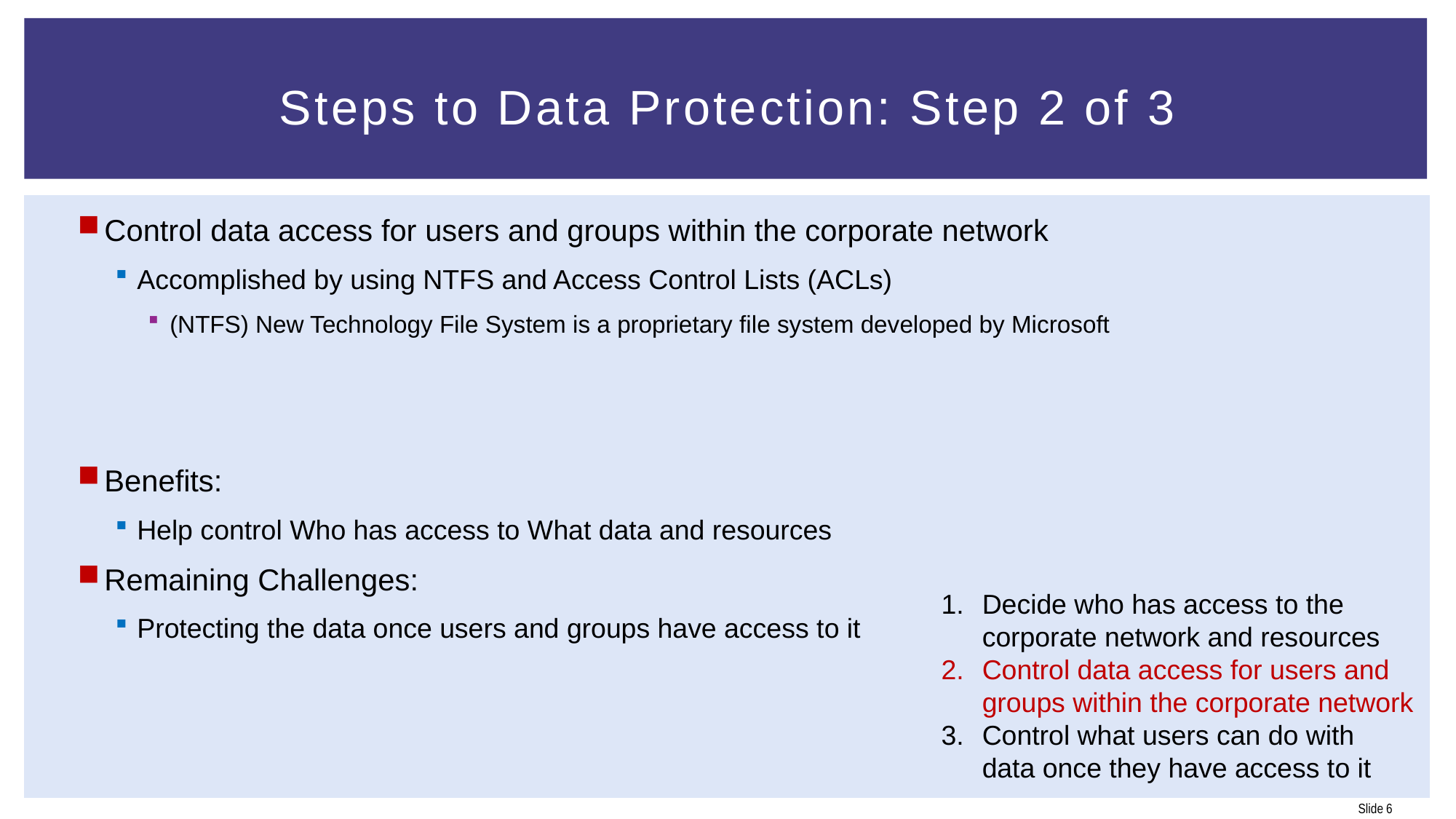

# Steps to Data Protection: Step 2 of 3
Control data access for users and groups within the corporate network
Accomplished by using NTFS and Access Control Lists (ACLs)
(NTFS) New Technology File System is a proprietary file system developed by Microsoft

Benefits:
Help control Who has access to What data and resources
Remaining Challenges:
Protecting the data once users and groups have access to it
Decide who has access to the corporate network and resources
Control data access for users and groups within the corporate network
Control what users can do with data once they have access to it